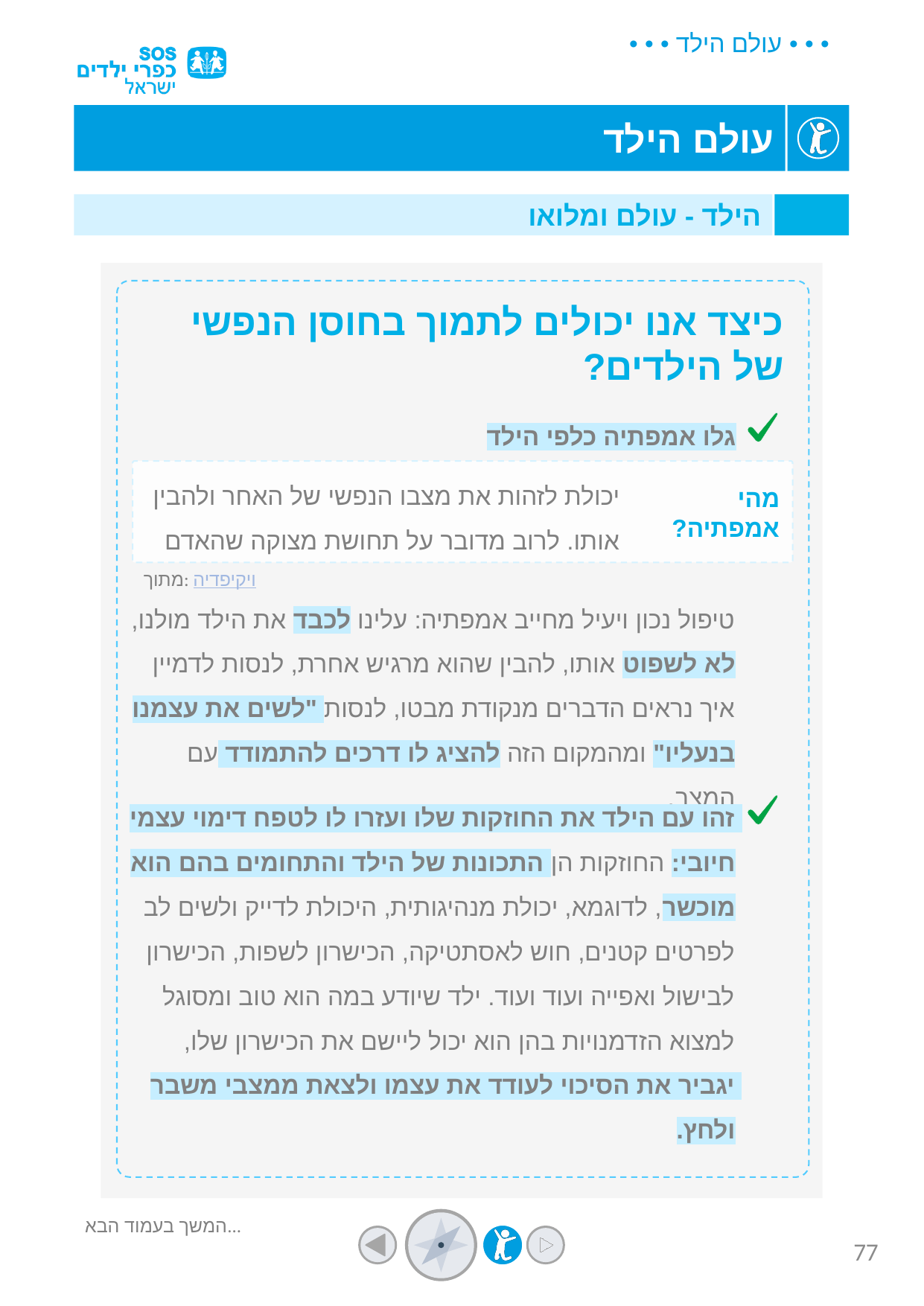

הילד - עולם ומלואו

כיצד אנו יכולים לתמוך בחוסן הנפשי
של הילדים?
גלו אמפתיה כלפי הילד

יכולת לזהות את מצבו הנפשי של האחר ולהבין אותו. לרוב מדובר על תחושת מצוקה שהאדם

מהי אמפתיה?
מתוך: ויקיפדיה
טיפול נכון ויעיל מחייב אמפתיה: עלינו לכבד את הילד מולנו,
לא לשפוט אותו, להבין שהוא מרגיש אחרת, לנסות לדמיין איך נראים הדברים מנקודת מבטו, לנסות "לשים את עצמנו בנעליו" ומהמקום הזה להציג לו דרכים להתמודד עם המצב.
זהו עם הילד את החוזקות שלו ועזרו לו לטפח דימוי עצמי חיובי: החוזקות הן התכונות של הילד והתחומים בהם הוא מוכשר, לדוגמא, יכולת מנהיגותית, היכולת לדייק ולשים לב לפרטים קטנים, חוש לאסתטיקה, הכישרון לשפות, הכישרון לבישול ואפייה ועוד ועוד. ילד שיודע במה הוא טוב ומסוגל למצוא הזדמנויות בהן הוא יכול ליישם את הכישרון שלו, יגביר את הסיכוי לעודד את עצמו ולצאת ממצבי משבר ולחץ.

המשך בעמוד הבא...
77